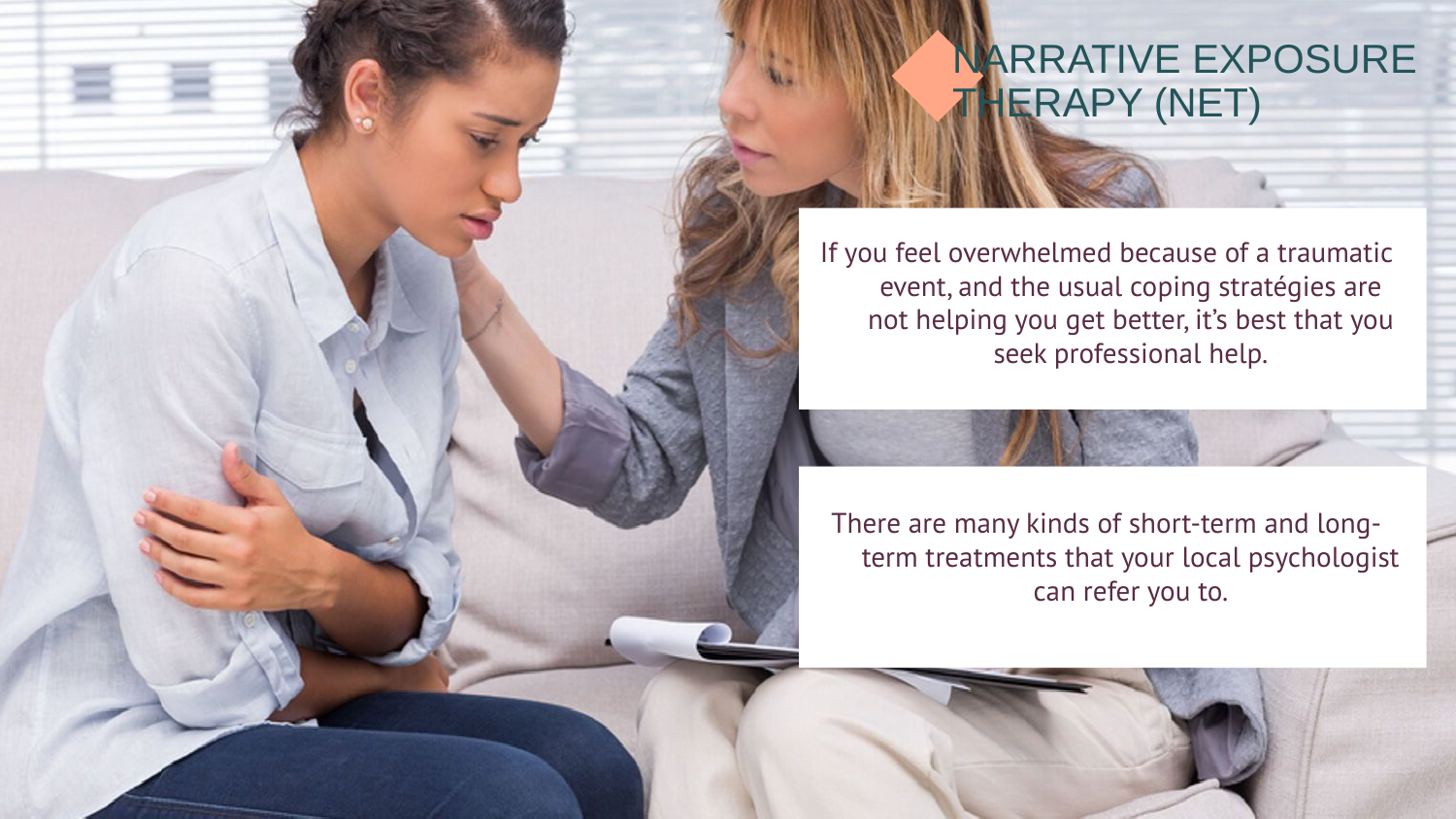

# NARRATIVE EXPOSURE THERAPY (NET)

If you feel overwhelmed because of a traumatic event, and the usual coping stratégies are not helping you get better, it’s best that you seek professional help.

There are many kinds of short-term and long-term treatments that your local psychologist can refer you to.